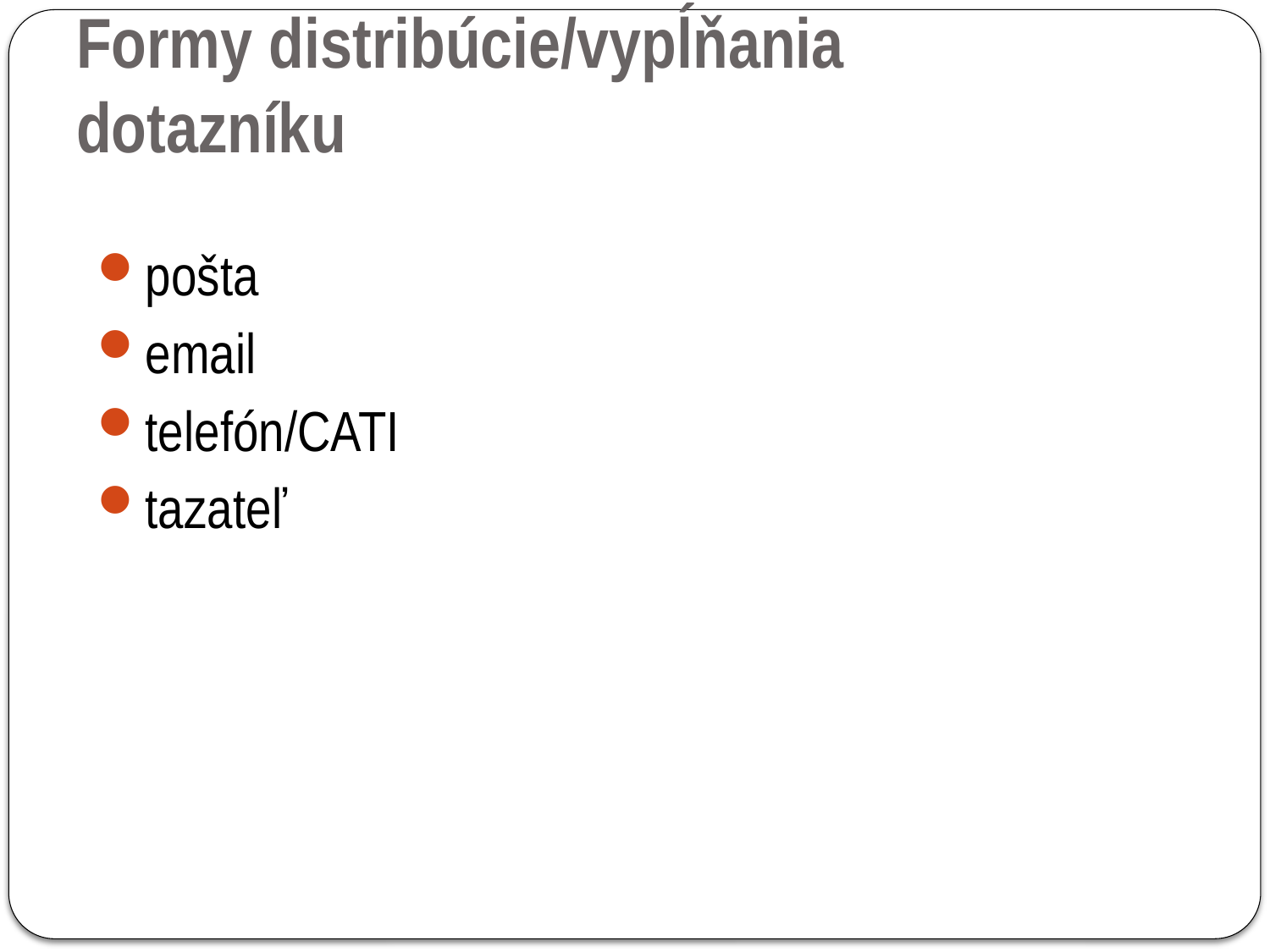

# Formy distribúcie/vypĺňania dotazníku
pošta
email
telefón/CATI
tazateľ